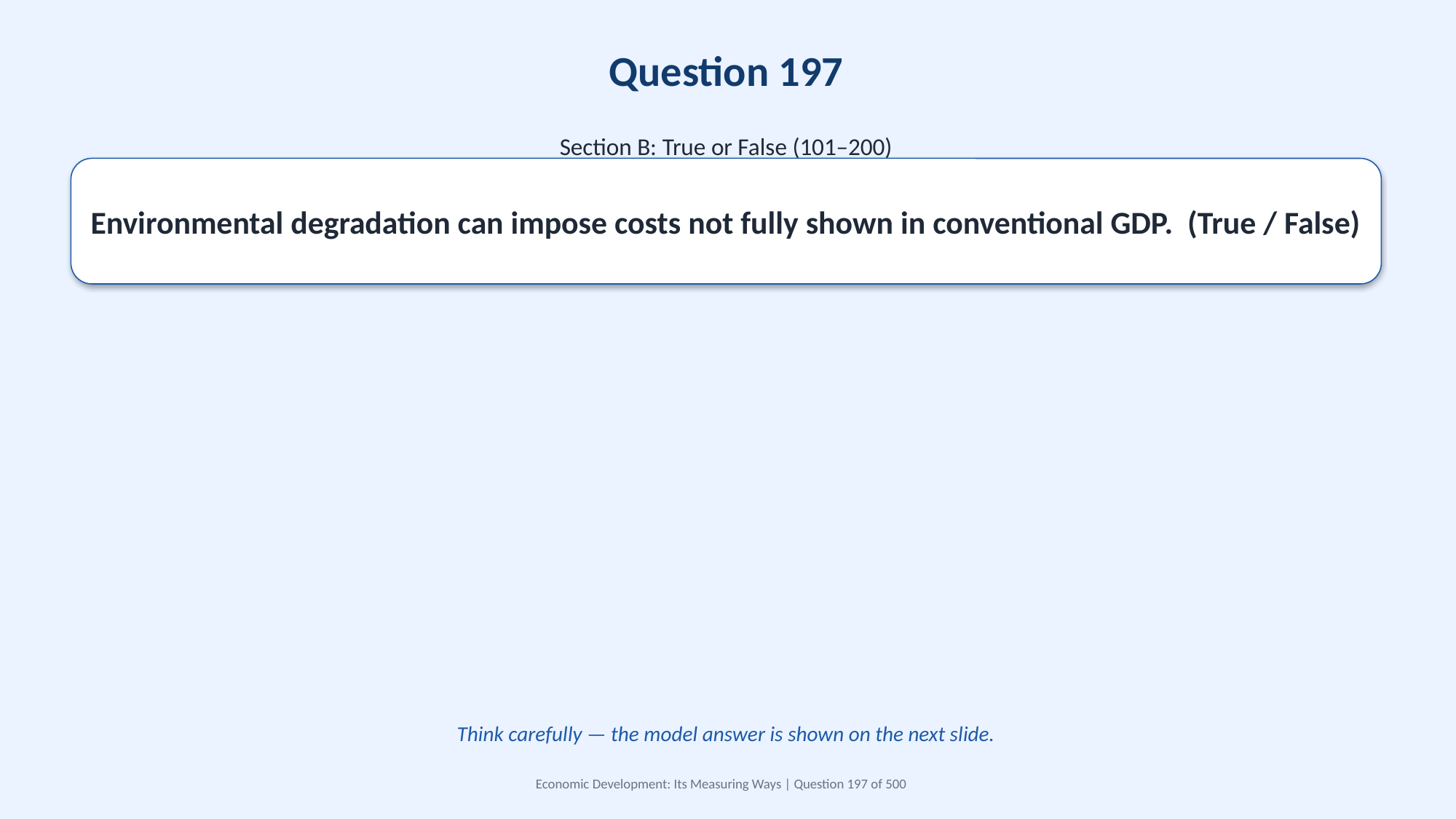

Question 197
Section B: True or False (101–200)
Environmental degradation can impose costs not fully shown in conventional GDP.  (True / False)
Think carefully — the model answer is shown on the next slide.
Economic Development: Its Measuring Ways | Question 197 of 500